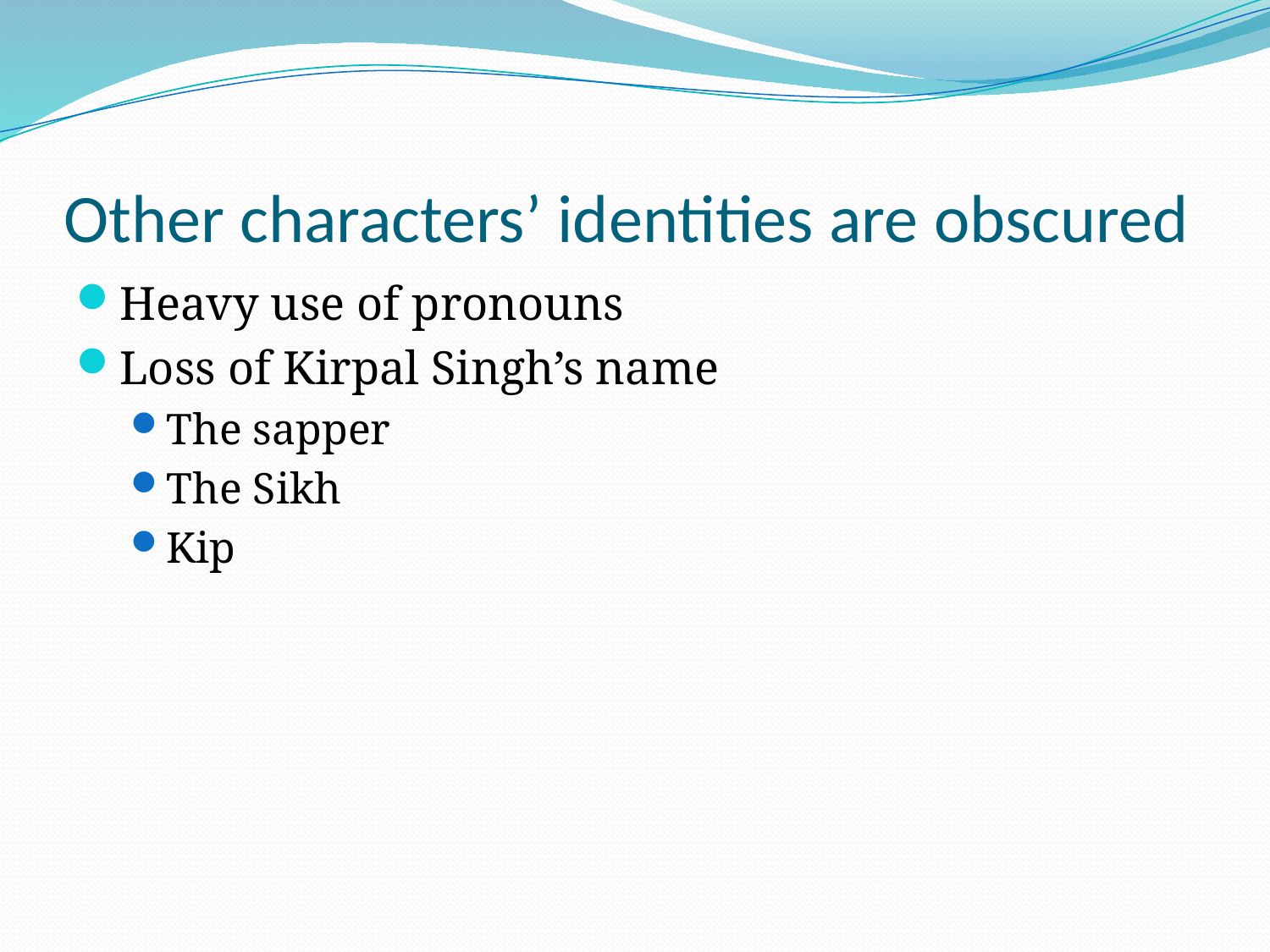

# Other characters’ identities are obscured
Heavy use of pronouns
Loss of Kirpal Singh’s name
The sapper
The Sikh
Kip